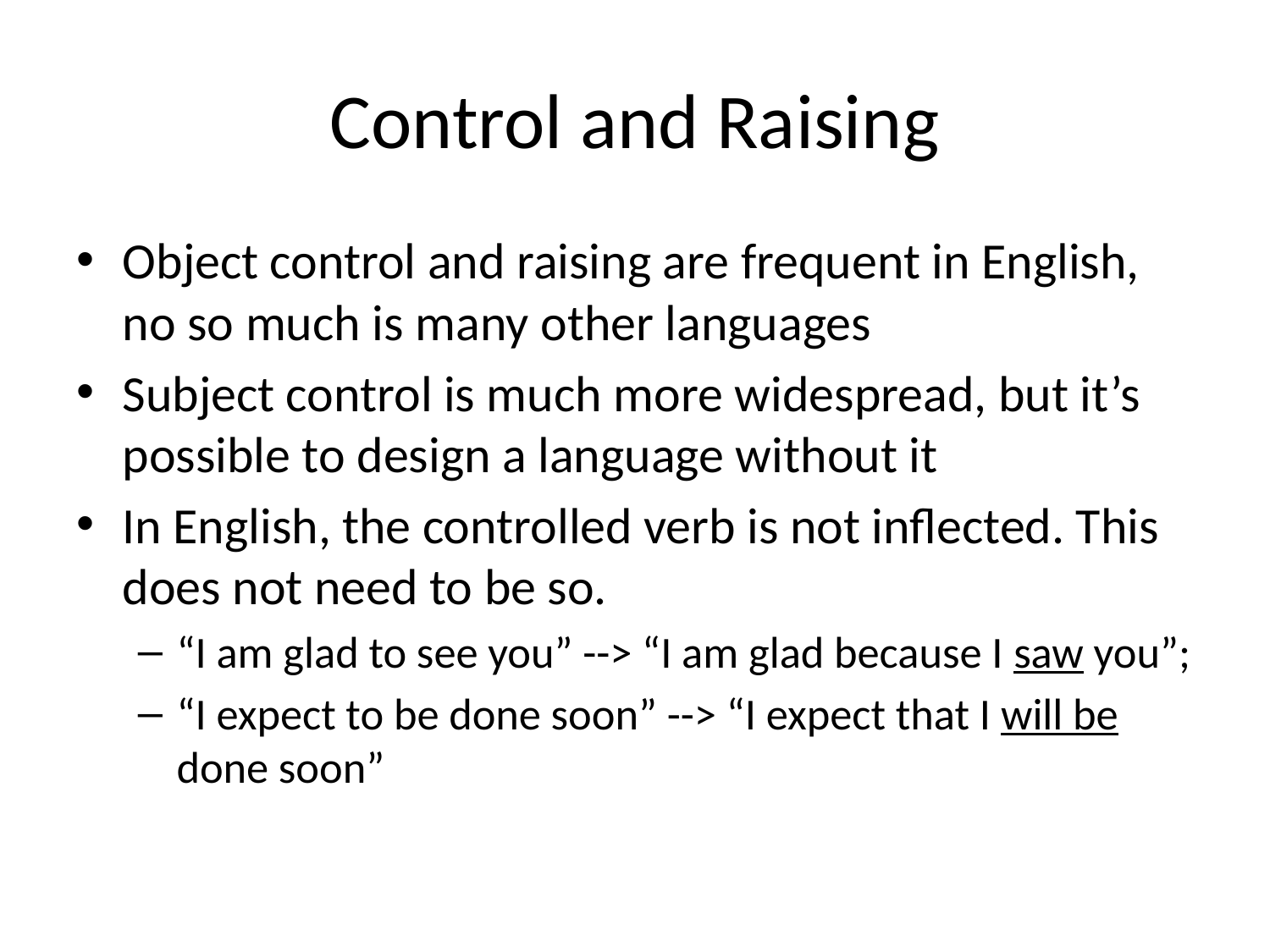

# Control and Raising
Object control and raising are frequent in English, no so much is many other languages
Subject control is much more widespread, but it’s possible to design a language without it
In English, the controlled verb is not inflected. This does not need to be so.
“I am glad to see you” --> “I am glad because I saw you”;
“I expect to be done soon” --> “I expect that I will be done soon”